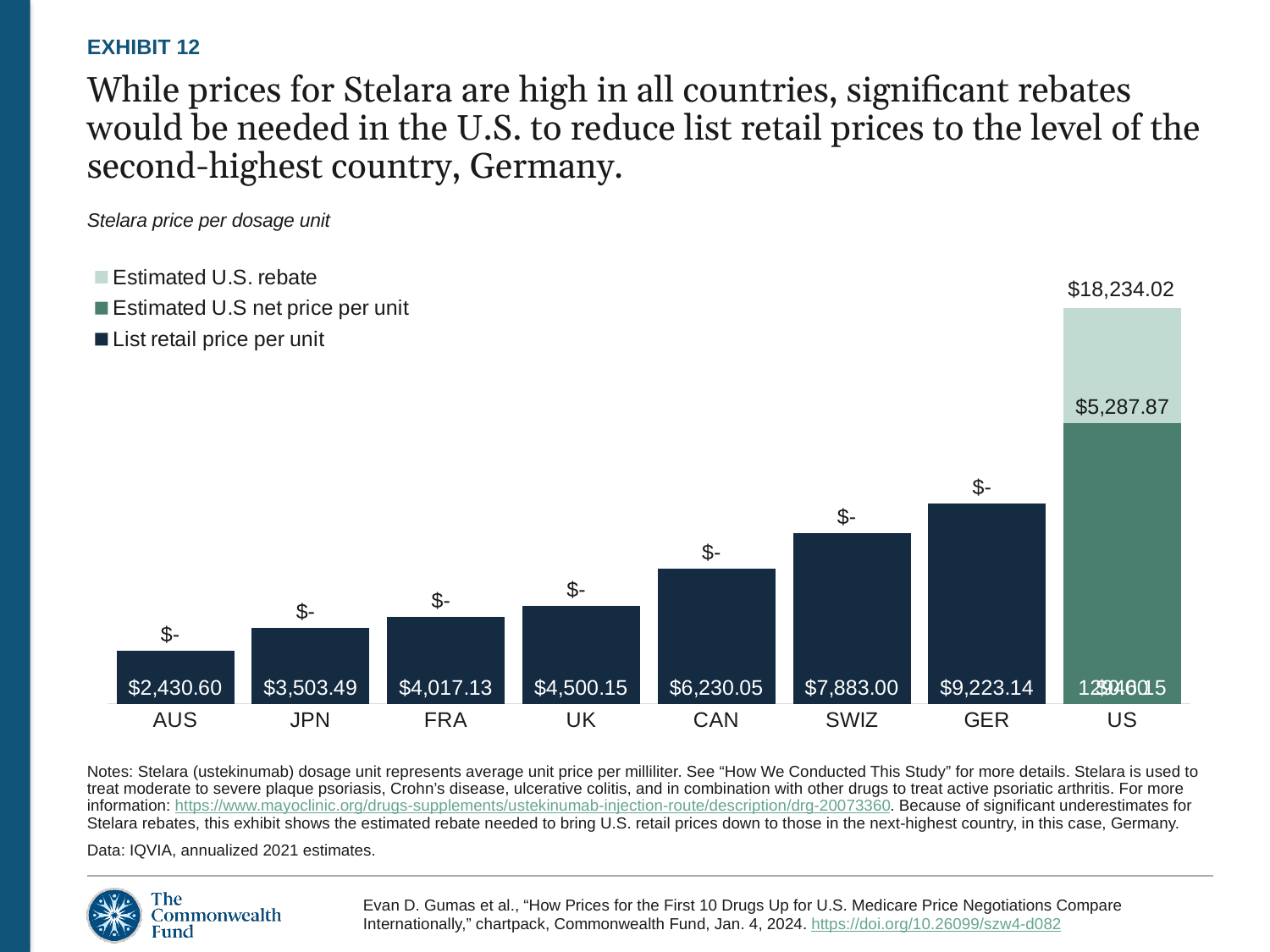

EXHIBIT 12
# While prices for Stelara are high in all countries, significant rebates would be needed in the U.S. to reduce list retail prices to the level of the second-highest country, Germany.
Stelara price per dosage unit

### Chart

| Category | List retail price per unit | Estimated U.S net price per unit | Estimated U.S. rebate |
|---|---|---|---|
| AUS | 2430.5975975344 | None | None |
| JPN | 3503.48774565202 | None | None |
| FRA | 4017.12867003129 | None | None |
| UK | 4500.15323588809 | None | None |
| CAN | 6230.05198436425 | None | None |
| SWIZ | 7883.00178080983 | None | None |
| GER | 9223.13844855791 | None | None |
| US | None | 12946.15 | 5287.87 |
$18,234.02
Notes: Stelara (ustekinumab) dosage unit represents average unit price per milliliter. See “How We Conducted This Study” for more details. Stelara is used to treat moderate to severe plaque psoriasis, Crohn’s disease, ulcerative colitis, and in combination with other drugs to treat active psoriatic arthritis. For more information: https://www.mayoclinic.org/drugs-supplements/ustekinumab-injection-route/description/drg-20073360. Because of significant underestimates for Stelara rebates, this exhibit shows the estimated rebate needed to bring U.S. retail prices down to those in the next-highest country, in this case, Germany.
Data: IQVIA, annualized 2021 estimates.